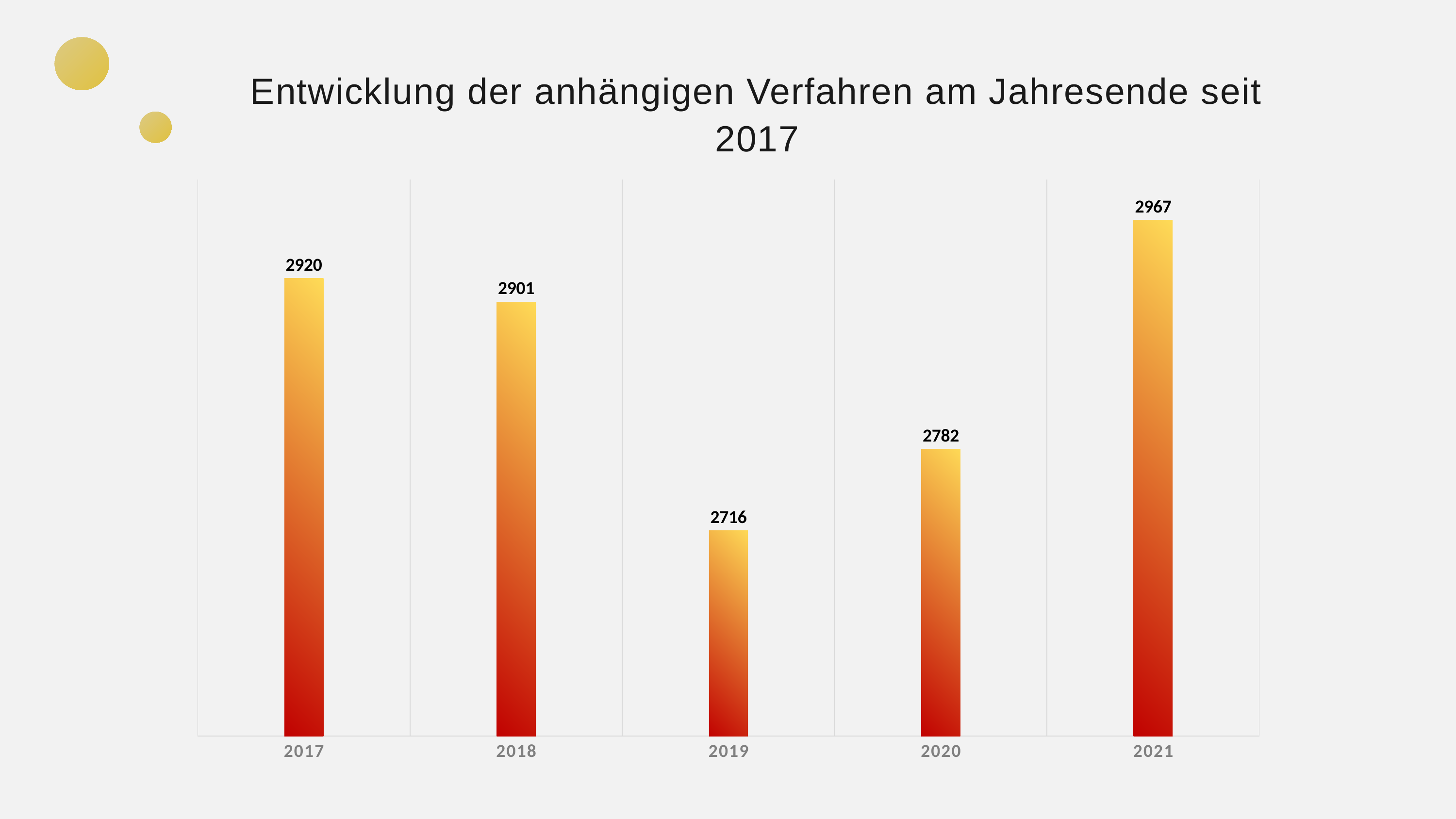

Entwicklung der anhängigen Verfahren am Jahresende seit 2017

### Chart

| Category | Datenreihe 1 |
|---|---|
| 2017 | 2920.0 |
| 2018 | 2901.0 |
| 2019 | 2716.0 |
| 2020 | 2782.0 |
| 2021 | 2967.0 |